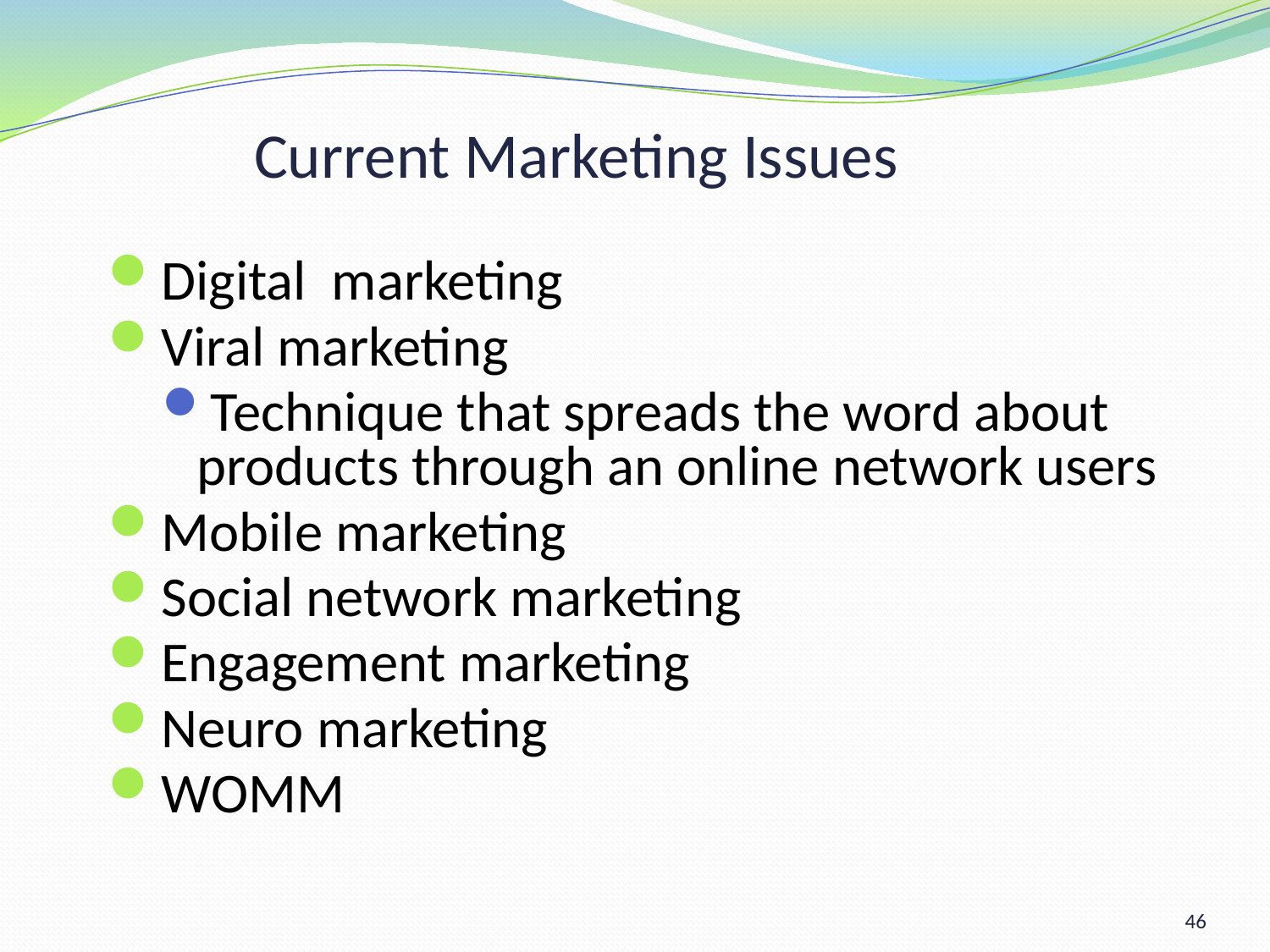

# Current Marketing Issues
Digital  marketing
Viral marketing
Technique that spreads the word about products through an online network users
Mobile marketing
Social network marketing
Engagement marketing
Neuro marketing
WOMM

46